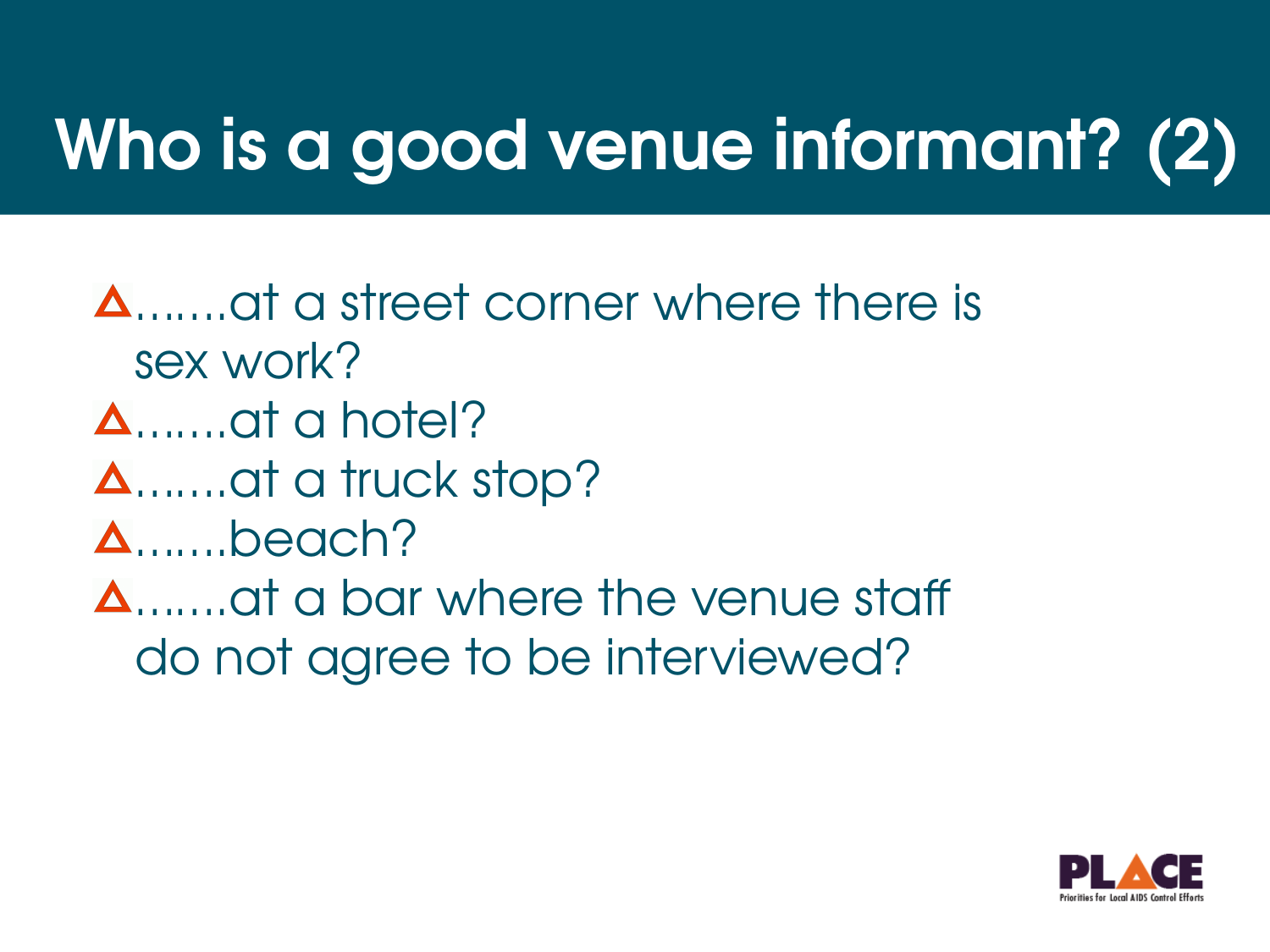

# Who is a good venue informant? (2)
…….at a street corner where there is sex work?
…….at a hotel?
…….at a truck stop?
…….beach?
…….at a bar where the venue staff do not agree to be interviewed?